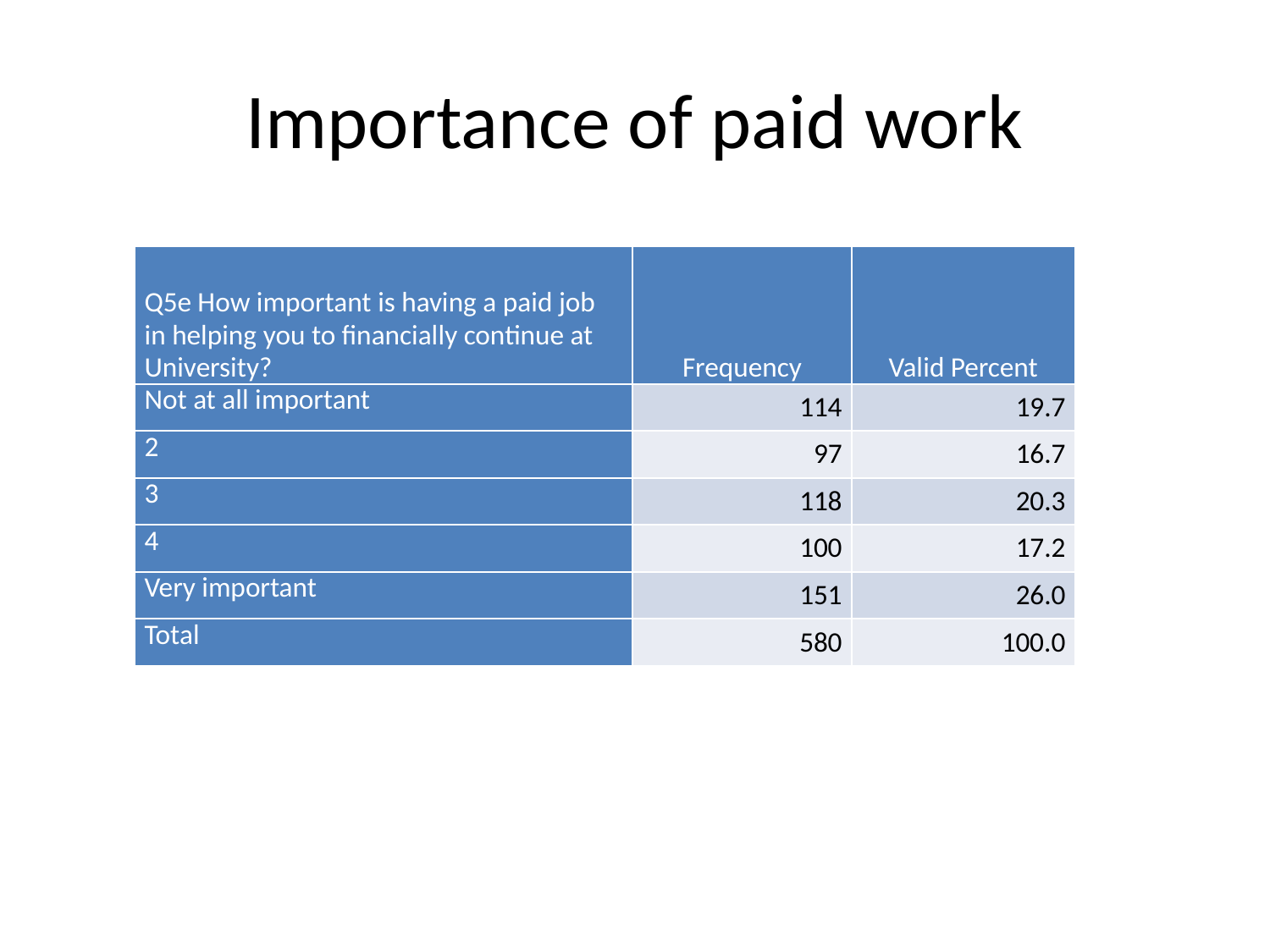

# Importance of paid work
| Q5e How important is having a paid job in helping you to financially continue at University? | Frequency | Valid Percent |
| --- | --- | --- |
| Not at all important | 114 | 19.7 |
| 2 | 97 | 16.7 |
| 3 | 118 | 20.3 |
| 4 | 100 | 17.2 |
| Very important | 151 | 26.0 |
| Total | 580 | 100.0 |